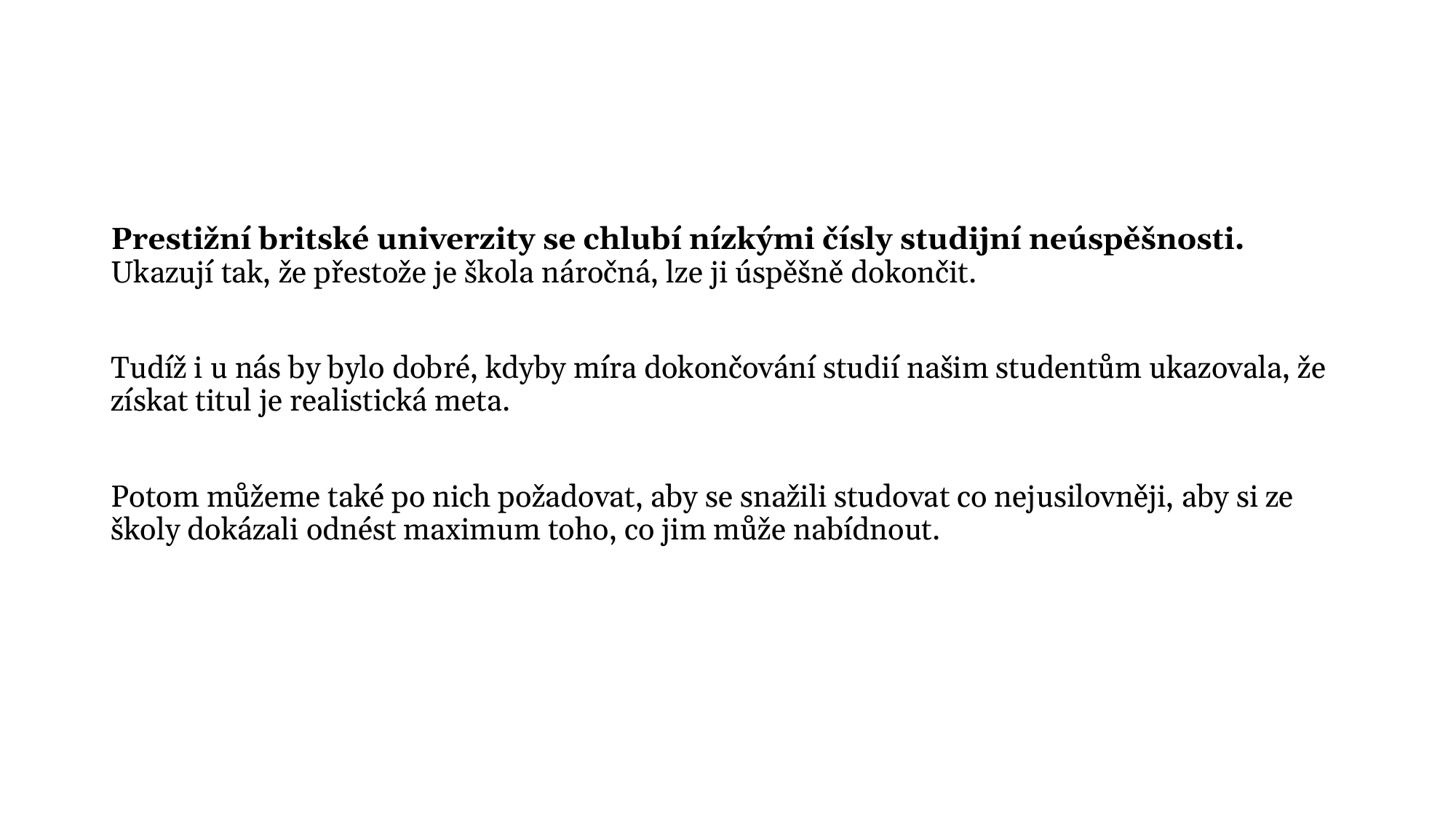

Prestižní britské univerzity se chlubí nízkými čísly studijní neúspěšnosti. Ukazují tak, že přestože je škola náročná, lze ji úspěšně dokončit.

Tudíž i u nás by bylo dobré, kdyby míra dokončování studií našim studentům ukazovala, že získat titul je realistická meta.

Potom můžeme také po nich požadovat, aby se snažili studovat co nejusilovněji, aby si ze školy dokázali odnést maximum toho, co jim může nabídnout.